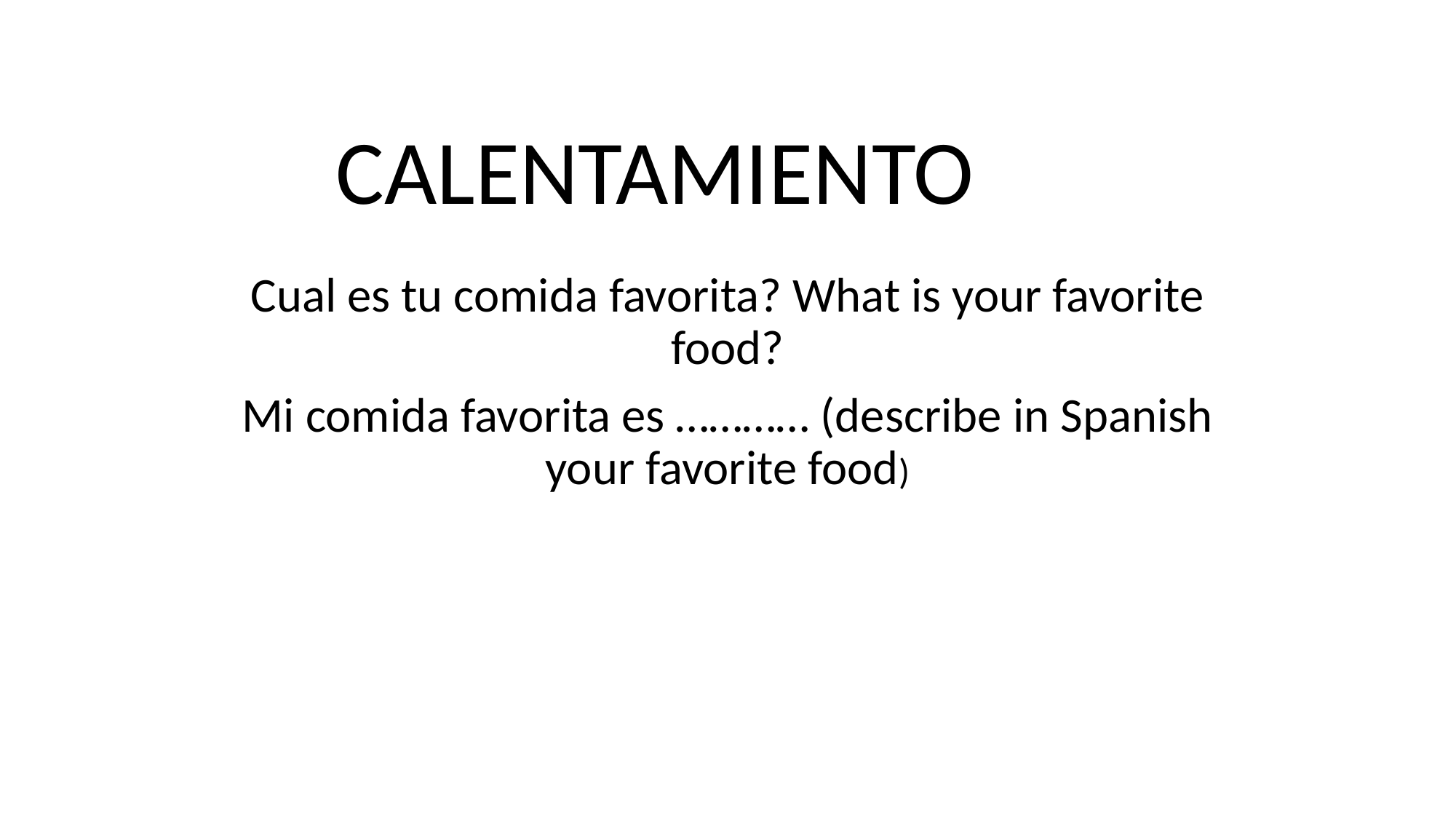

# CALENTAMIENTO
Cual es tu comida favorita? What is your favorite food?
Mi comida favorita es ………… (describe in Spanish your favorite food)